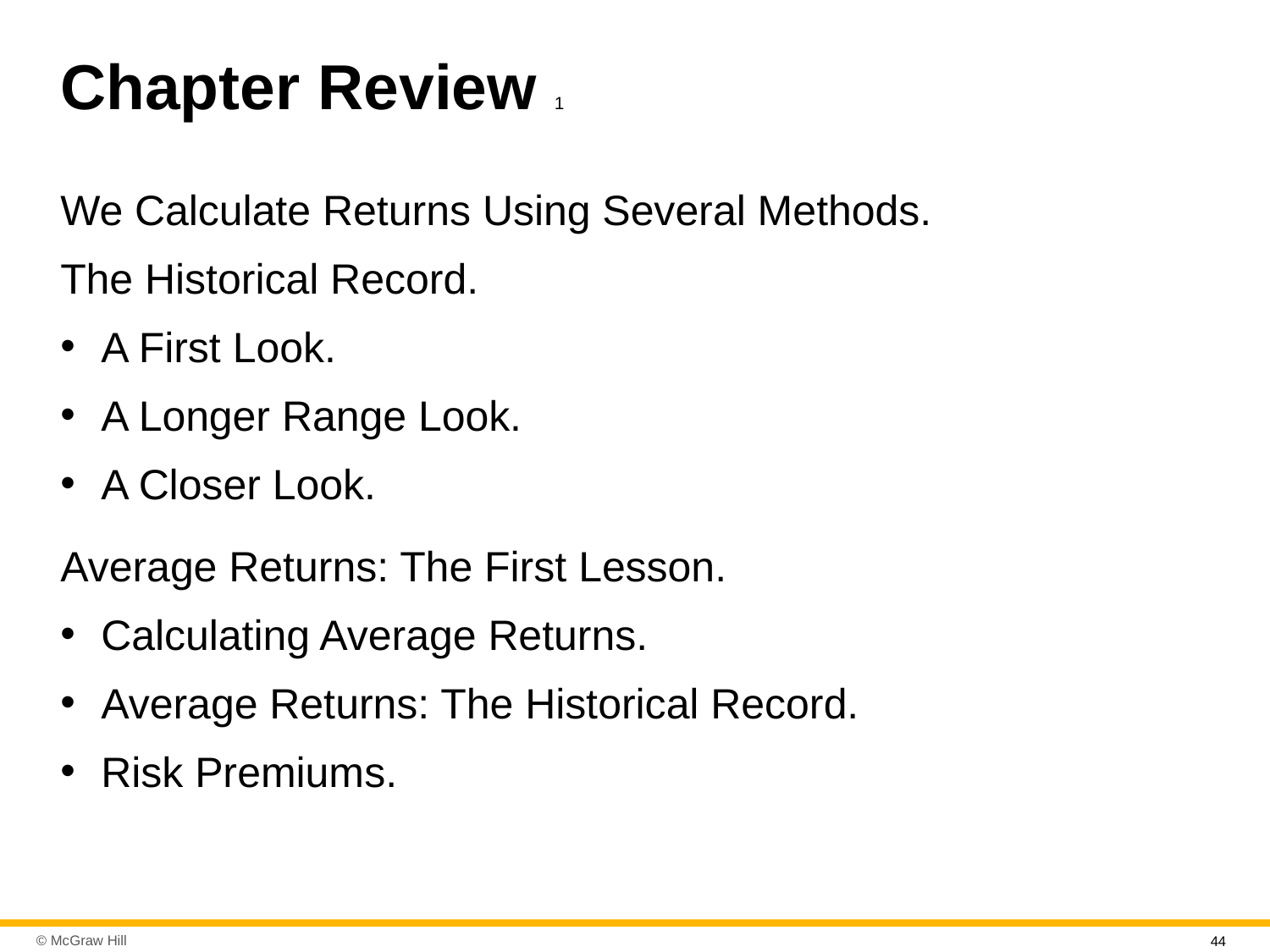

# Chapter Review 1
We Calculate Returns Using Several Methods.
The Historical Record.
A First Look.
A Longer Range Look.
A Closer Look.
Average Returns: The First Lesson.
Calculating Average Returns.
Average Returns: The Historical Record.
Risk Premiums.
44